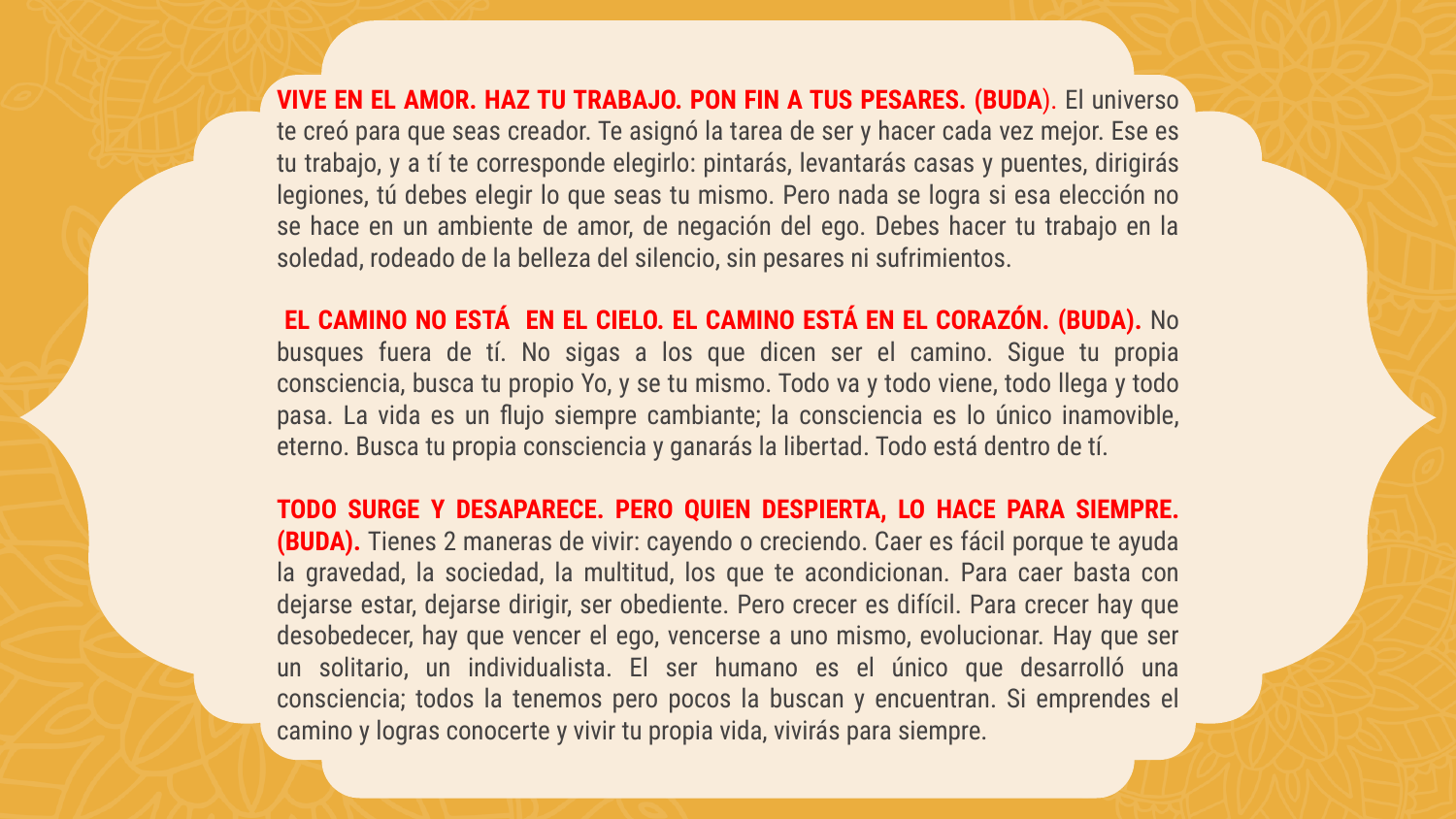

VIVE EN EL AMOR. HAZ TU TRABAJO. PON FIN A TUS PESARES. (BUDA). El universo te creó para que seas creador. Te asignó la tarea de ser y hacer cada vez mejor. Ese es tu trabajo, y a tí te corresponde elegirlo: pintarás, levantarás casas y puentes, dirigirás legiones, tú debes elegir lo que seas tu mismo. Pero nada se logra si esa elección no se hace en un ambiente de amor, de negación del ego. Debes hacer tu trabajo en la soledad, rodeado de la belleza del silencio, sin pesares ni sufrimientos.

 EL CAMINO NO ESTÁ  EN EL CIELO. EL CAMINO ESTÁ EN EL CORAZÓN. (BUDA). No busques fuera de tí. No sigas a los que dicen ser el camino. Sigue tu propia consciencia, busca tu propio Yo, y se tu mismo. Todo va y todo viene, todo llega y todo pasa. La vida es un flujo siempre cambiante; la consciencia es lo único inamovible, eterno. Busca tu propia consciencia y ganarás la libertad. Todo está dentro de tí.

TODO SURGE Y DESAPARECE. PERO QUIEN DESPIERTA, LO HACE PARA SIEMPRE. (BUDA). Tienes 2 maneras de vivir: cayendo o creciendo. Caer es fácil porque te ayuda la gravedad, la sociedad, la multitud, los que te acondicionan. Para caer basta con dejarse estar, dejarse dirigir, ser obediente. Pero crecer es difícil. Para crecer hay que desobedecer, hay que vencer el ego, vencerse a uno mismo, evolucionar. Hay que ser un solitario, un individualista. El ser humano es el único que desarrolló una consciencia; todos la tenemos pero pocos la buscan y encuentran. Si emprendes el camino y logras conocerte y vivir tu propia vida, vivirás para siempre.